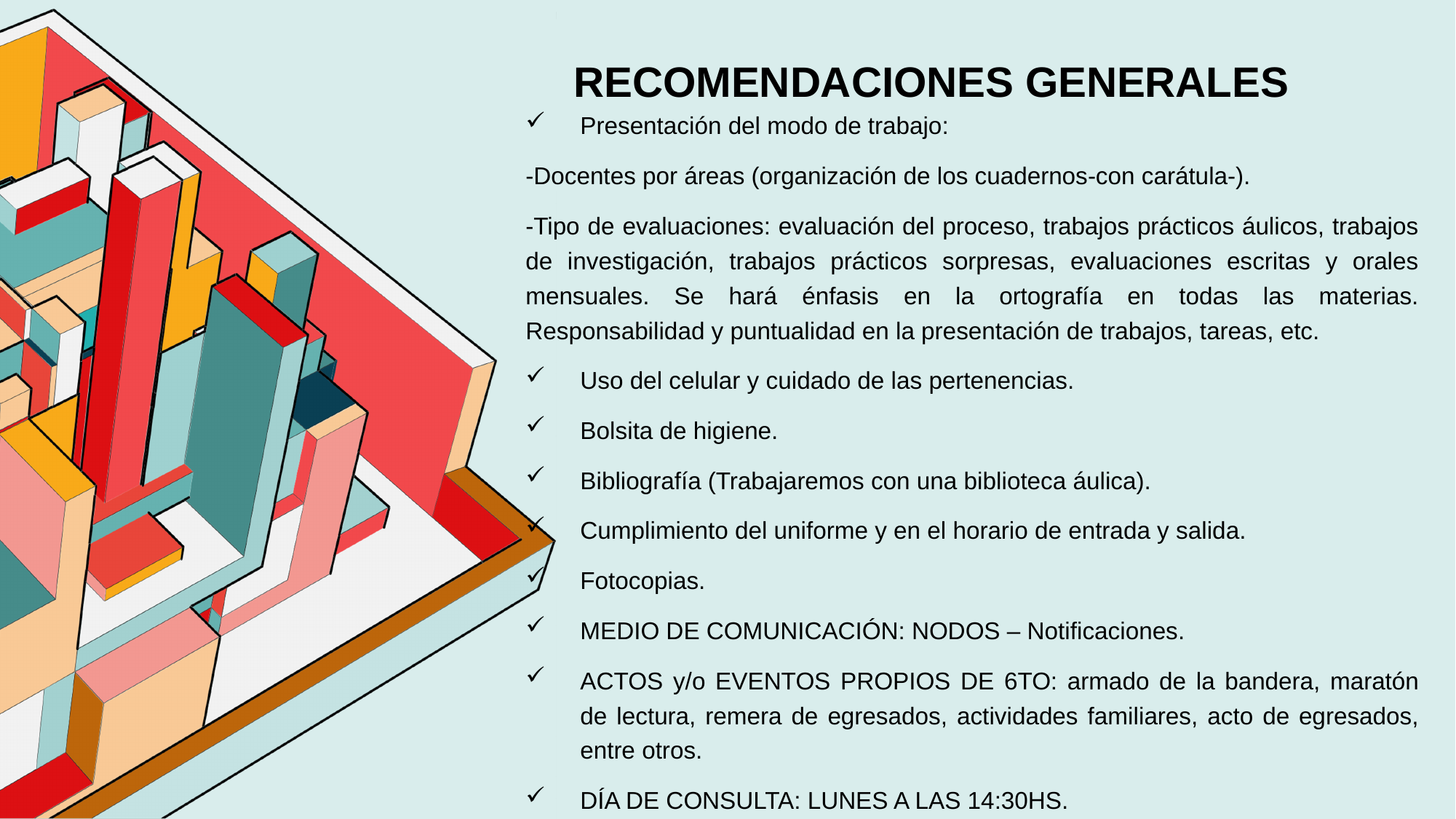

# Recomendaciones Generales

Presentación del modo de trabajo:
-Docentes por áreas (organización de los cuadernos-con carátula-).
-Tipo de evaluaciones: evaluación del proceso, trabajos prácticos áulicos, trabajos de investigación, trabajos prácticos sorpresas, evaluaciones escritas y orales mensuales. Se hará énfasis en la ortografía en todas las materias. Responsabilidad y puntualidad en la presentación de trabajos, tareas, etc.
Uso del celular y cuidado de las pertenencias.
Bolsita de higiene.
Bibliografía (Trabajaremos con una biblioteca áulica).
Cumplimiento del uniforme y en el horario de entrada y salida.
Fotocopias.
MEDIO DE COMUNICACIÓN: NODOS – Notificaciones.
ACTOS y/o EVENTOS PROPIOS DE 6TO: armado de la bandera, maratón de lectura, remera de egresados, actividades familiares, acto de egresados, entre otros.
DÍA DE CONSULTA: LUNES A LAS 14:30HS.